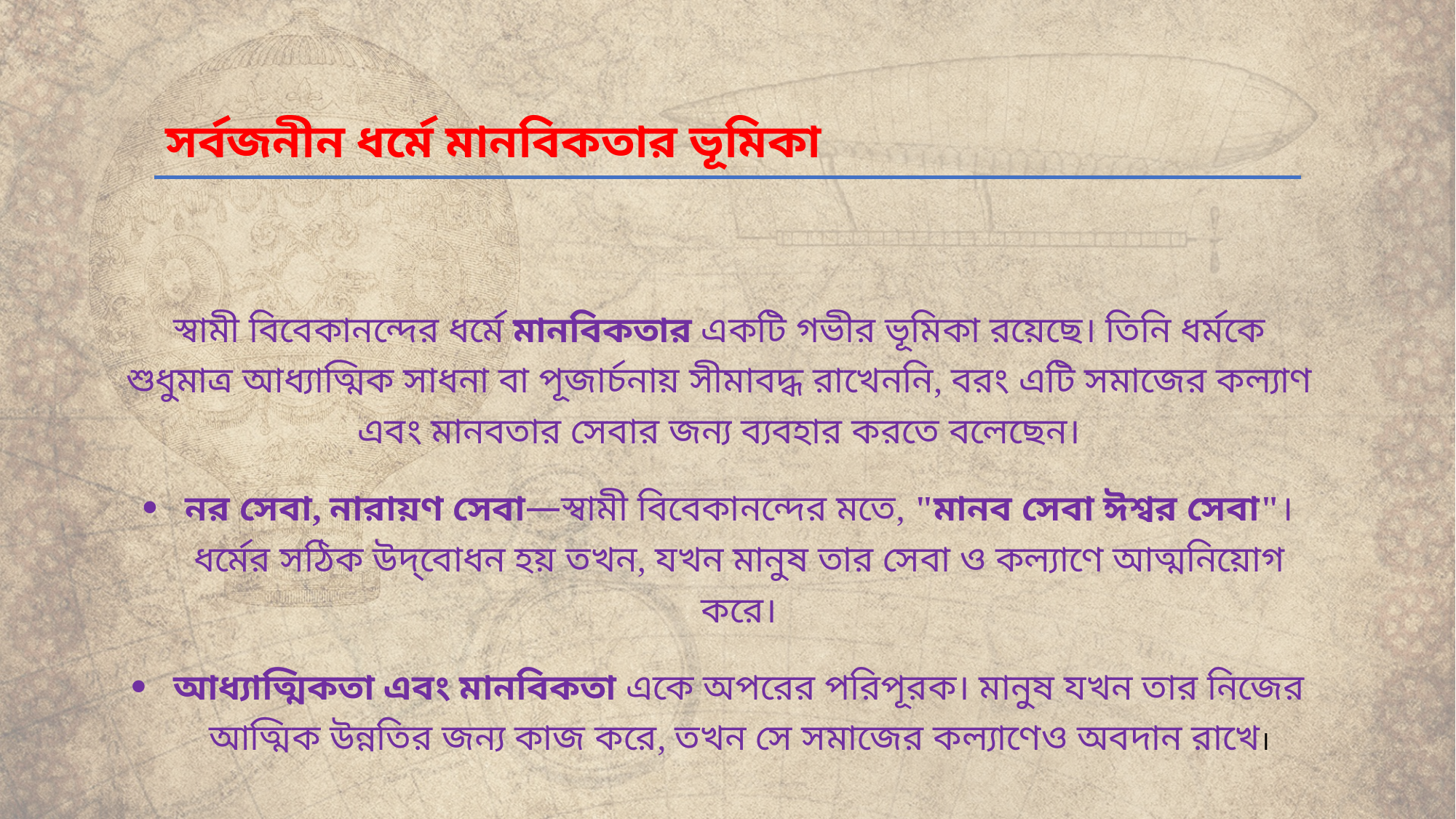

# সর্বজনীন ধর্মে মানবিকতার ভূমিকা

স্বামী বিবেকানন্দের ধর্মে মানবিকতার একটি গভীর ভূমিকা রয়েছে। তিনি ধর্মকে শুধুমাত্র আধ্যাত্মিক সাধনা বা পূজার্চনায় সীমাবদ্ধ রাখেননি, বরং এটি সমাজের কল্যাণ এবং মানবতার সেবার জন্য ব্যবহার করতে বলেছেন।
নর সেবা, নারায়ণ সেবা—স্বামী বিবেকানন্দের মতে, "মানব সেবা ঈশ্বর সেবা"। ধর্মের সঠিক উদ্‌বোধন হয় তখন, যখন মানুষ তার সেবা ও কল্যাণে আত্মনিয়োগ করে।
আধ্যাত্মিকতা এবং মানবিকতা একে অপরের পরিপূরক। মানুষ যখন তার নিজের আত্মিক উন্নতির জন্য কাজ করে, তখন সে সমাজের কল্যাণেও অবদান রাখে।